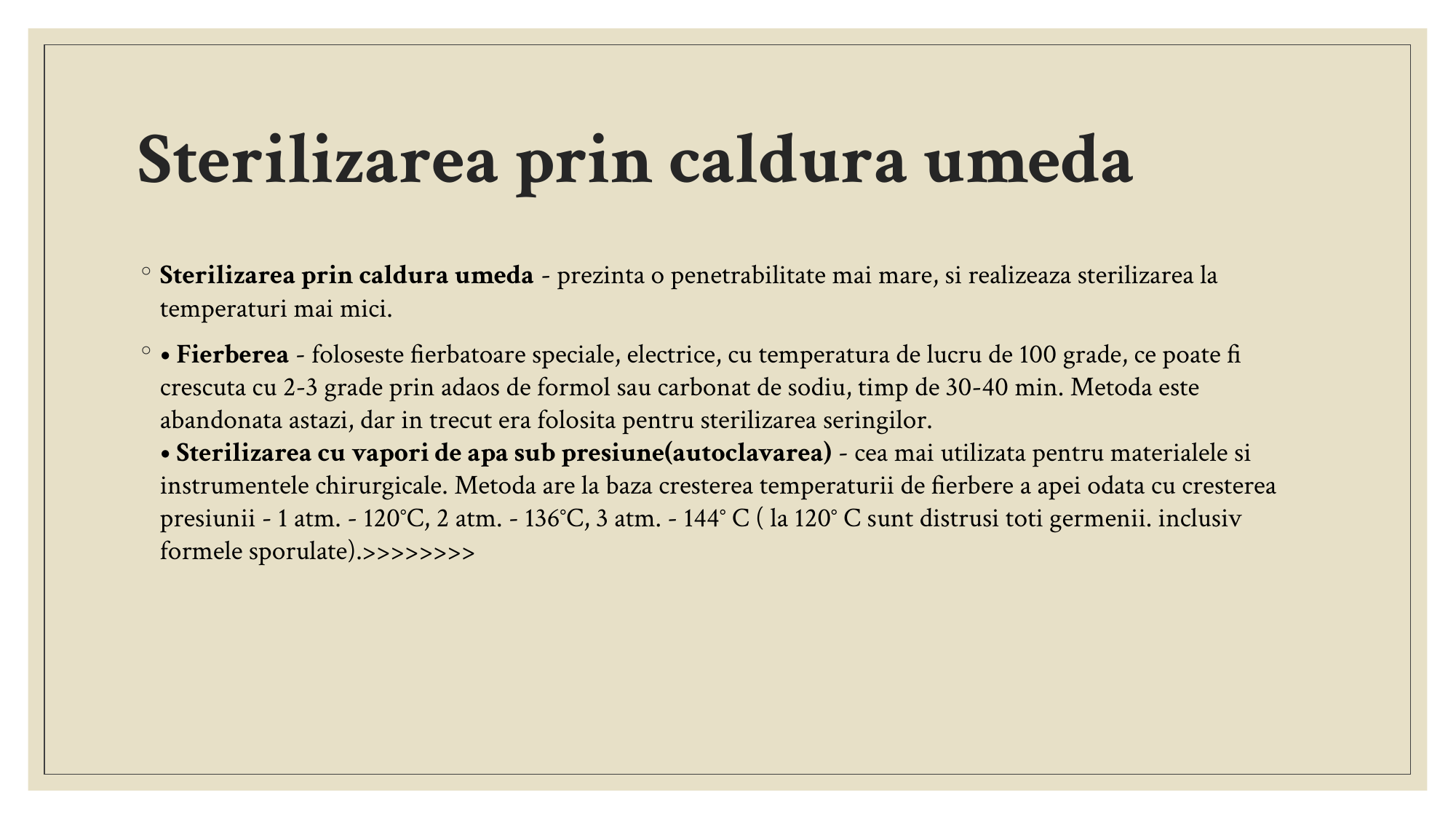

# Sterilizarea prin caldura umeda
Sterilizarea prin caldura umeda - prezinta o penetrabilitate mai mare, si realizeaza sterilizarea la temperaturi mai mici.
• Fierberea - foloseste fierbatoare speciale, electrice, cu temperatura de lucru de 100 grade, ce poate fi crescuta cu 2-3 grade prin adaos de formol sau carbonat de sodiu, timp de 30-40 min. Metoda este abandonata astazi, dar in trecut era folosita pentru sterilizarea seringilor.
• Sterilizarea cu vapori de apa sub presiune(autoclavarea) - cea mai utilizata pentru materialele si instrumentele chirurgicale. Metoda are la baza cresterea temperaturii de fierbere a apei odata cu cresterea presiunii - 1 atm. - 120°C, 2 atm. - 136°C, 3 atm. - 144° C ( la 120° C sunt distrusi toti germenii. inclusiv formele sporulate).>>>>>>>>